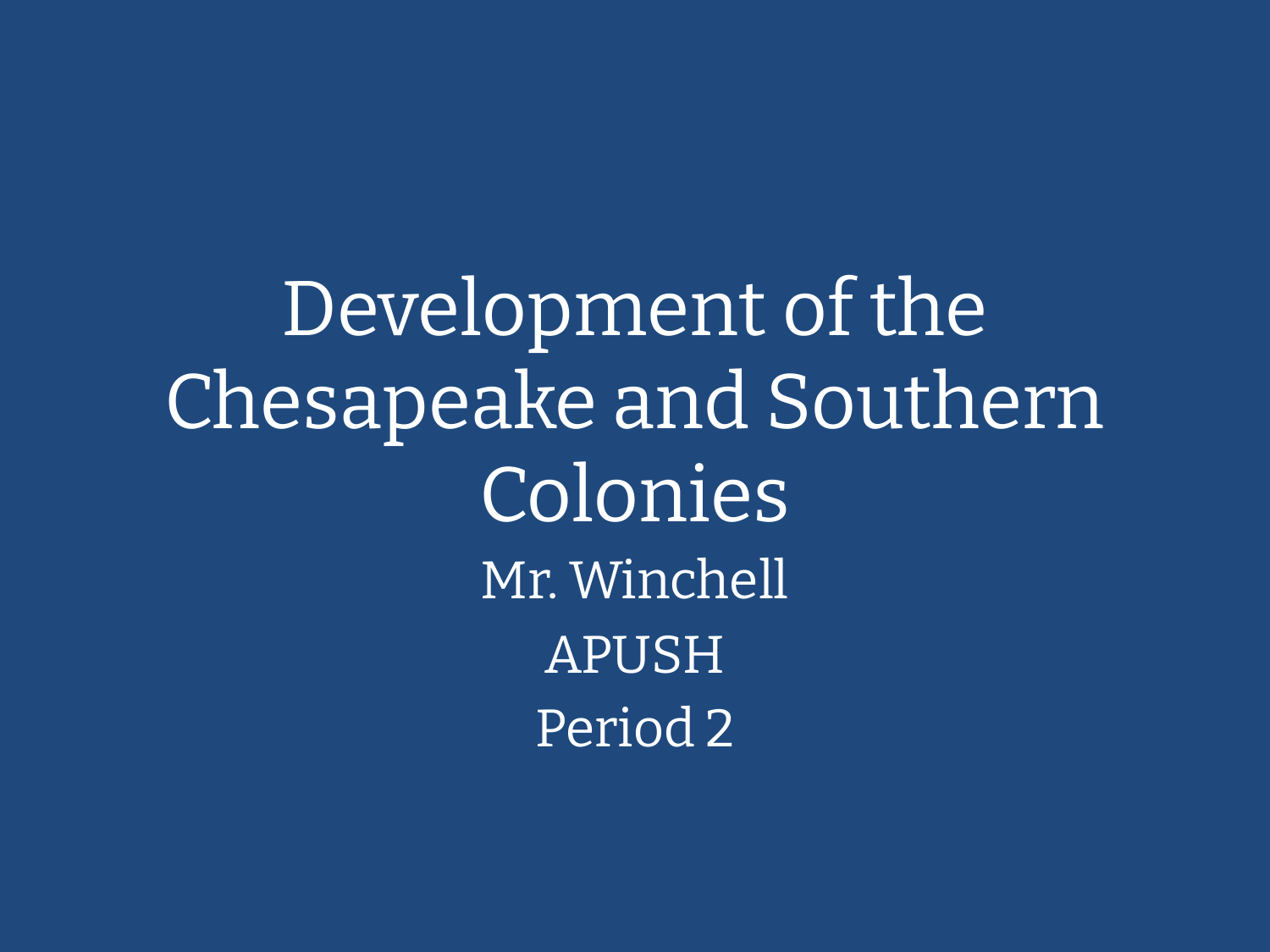

# Development of the Chesapeake and Southern Colonies
Mr. Winchell
APUSH
Period 2